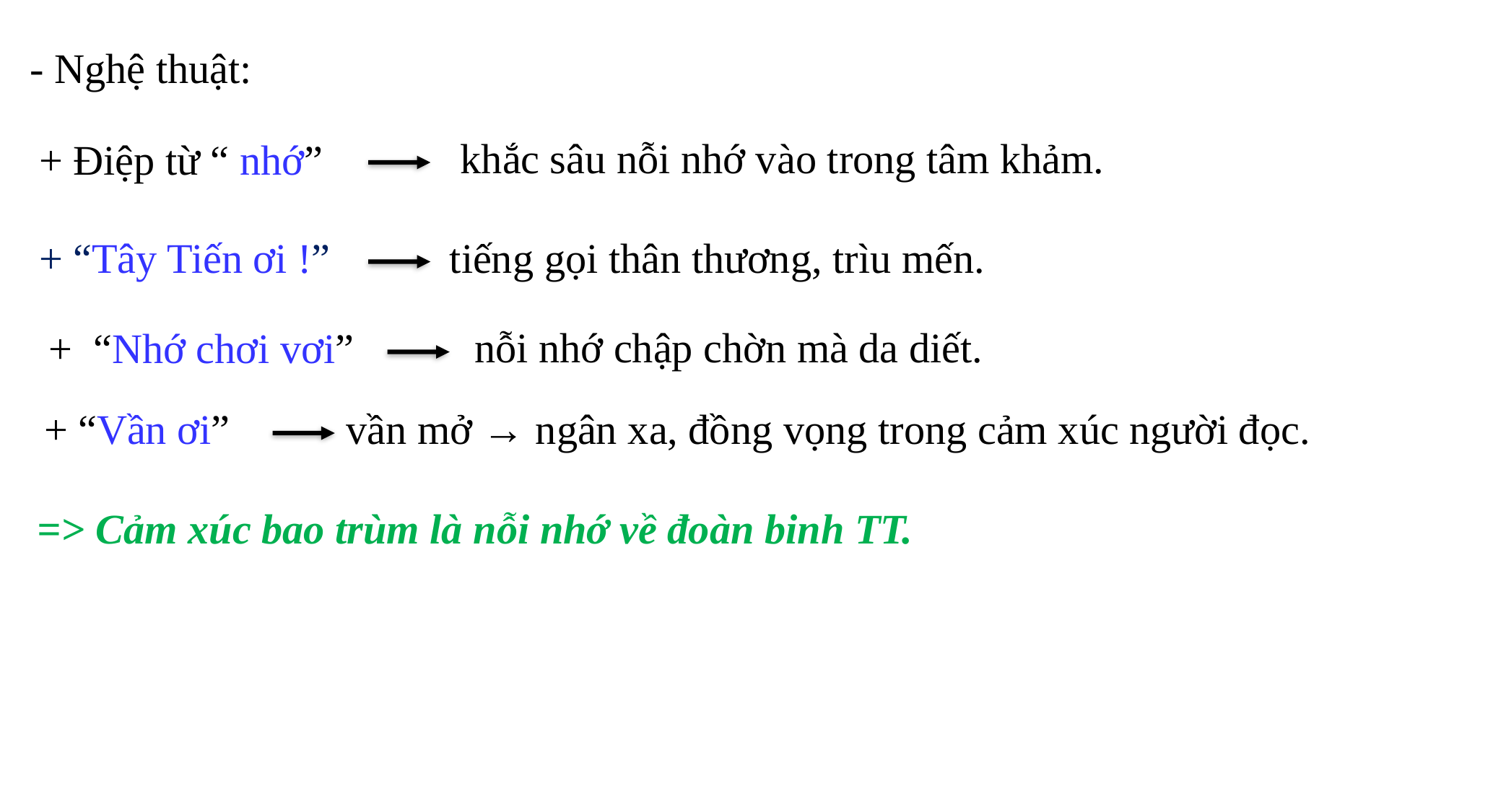

- Nghệ thuật:
khắc sâu nỗi nhớ vào trong tâm khảm.
+ Điệp từ “ nhớ”

+ “Tây Tiến ơi !”
 tiếng gọi thân thương, trìu mến.

nỗi nhớ chập chờn mà da diết.
+  “Nhớ chơi vơi”

+ “Vần ơi”
 vần mở → ngân xa, đồng vọng trong cảm xúc người đọc.

=> Cảm xúc bao trùm là nỗi nhớ về đoàn binh TT.